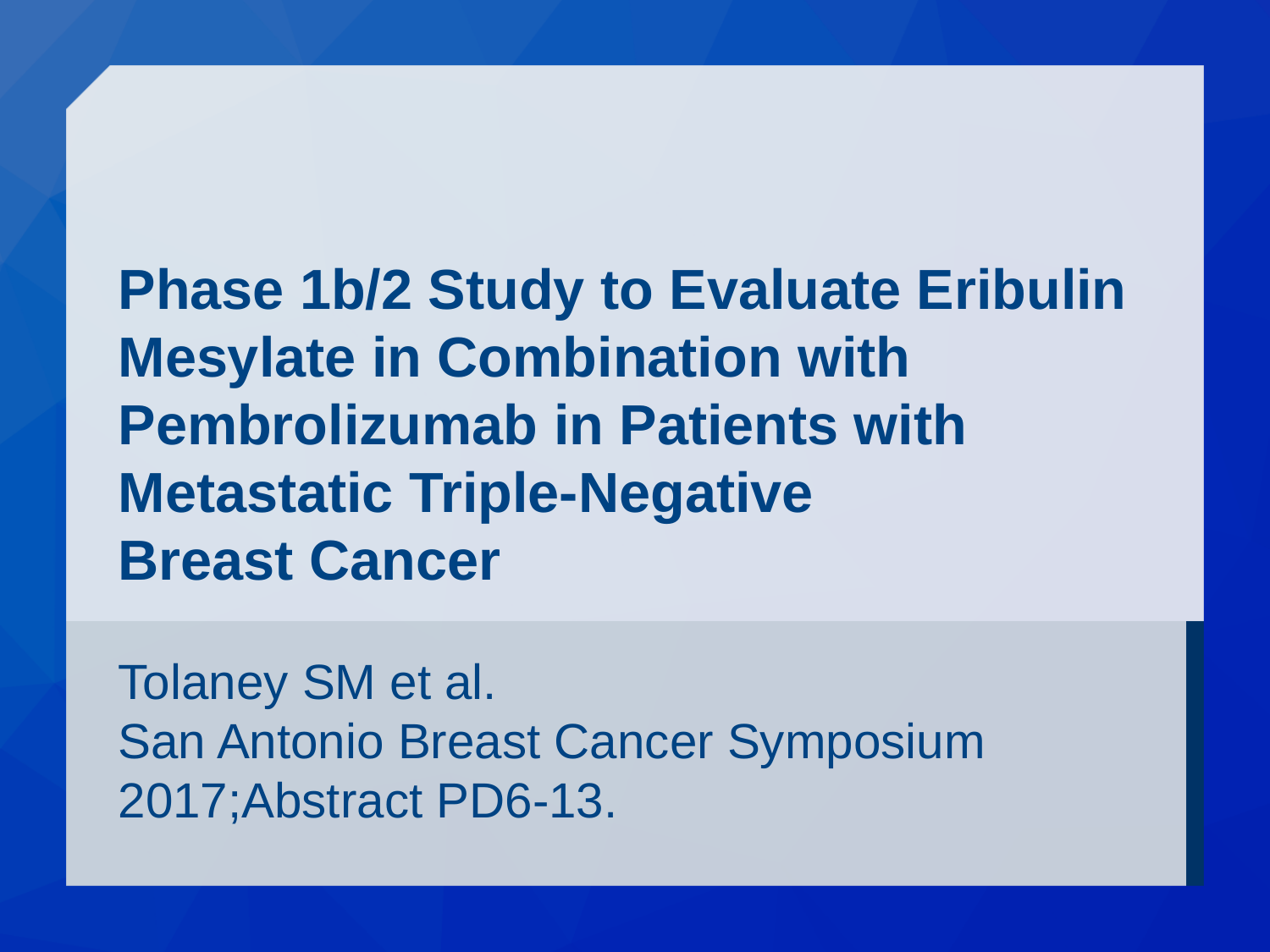

# Phase 1b/2 Study to Evaluate Eribulin Mesylate in Combination with Pembrolizumab in Patients with Metastatic Triple-Negative Breast Cancer
Tolaney SM et al.
San Antonio Breast Cancer Symposium 2017;Abstract PD6-13.